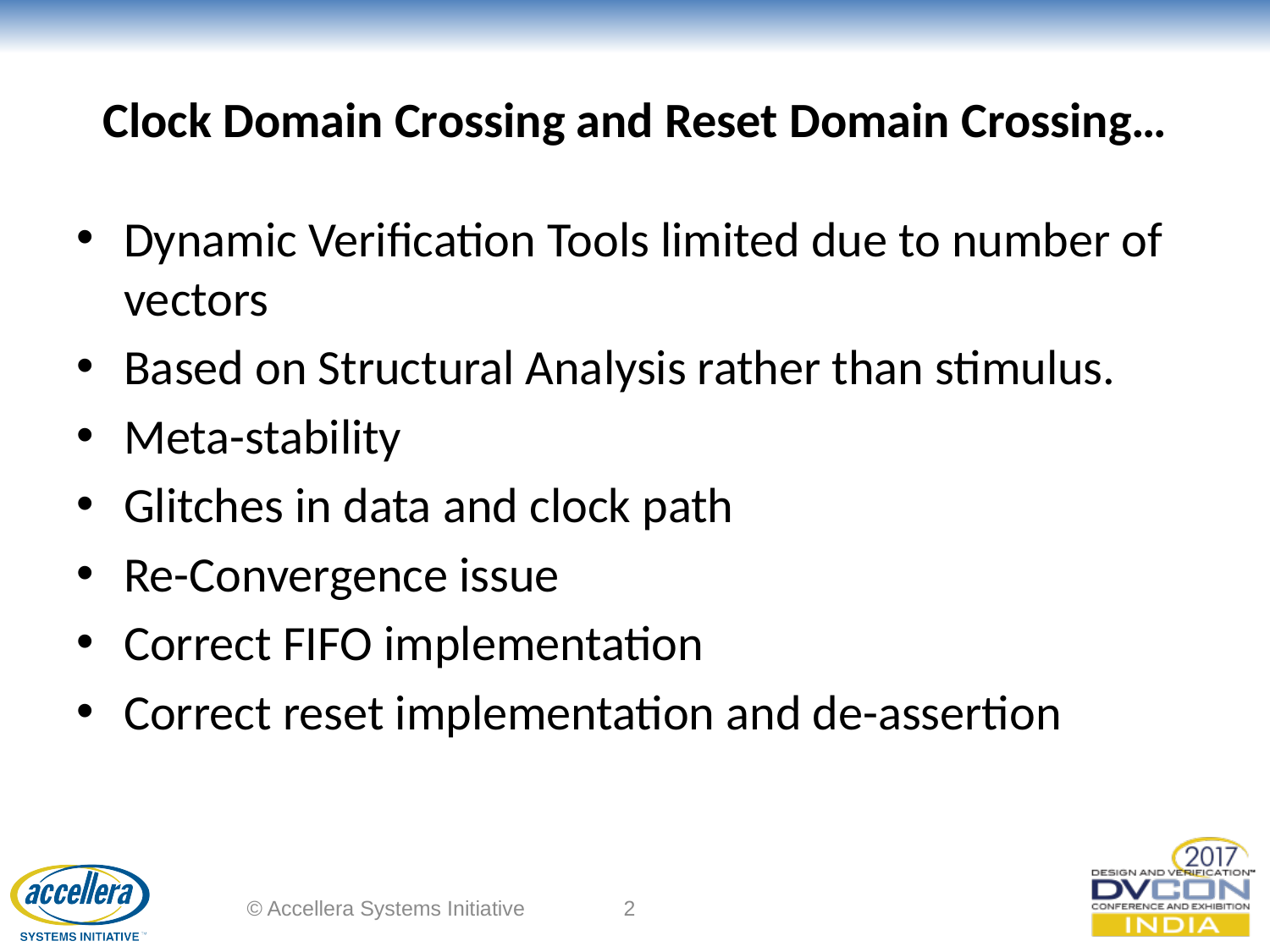

# Clock Domain Crossing and Reset Domain Crossing…
Dynamic Verification Tools limited due to number of vectors
Based on Structural Analysis rather than stimulus.
Meta-stability
Glitches in data and clock path
Re-Convergence issue
Correct FIFO implementation
Correct reset implementation and de-assertion
© Accellera Systems Initiative
2